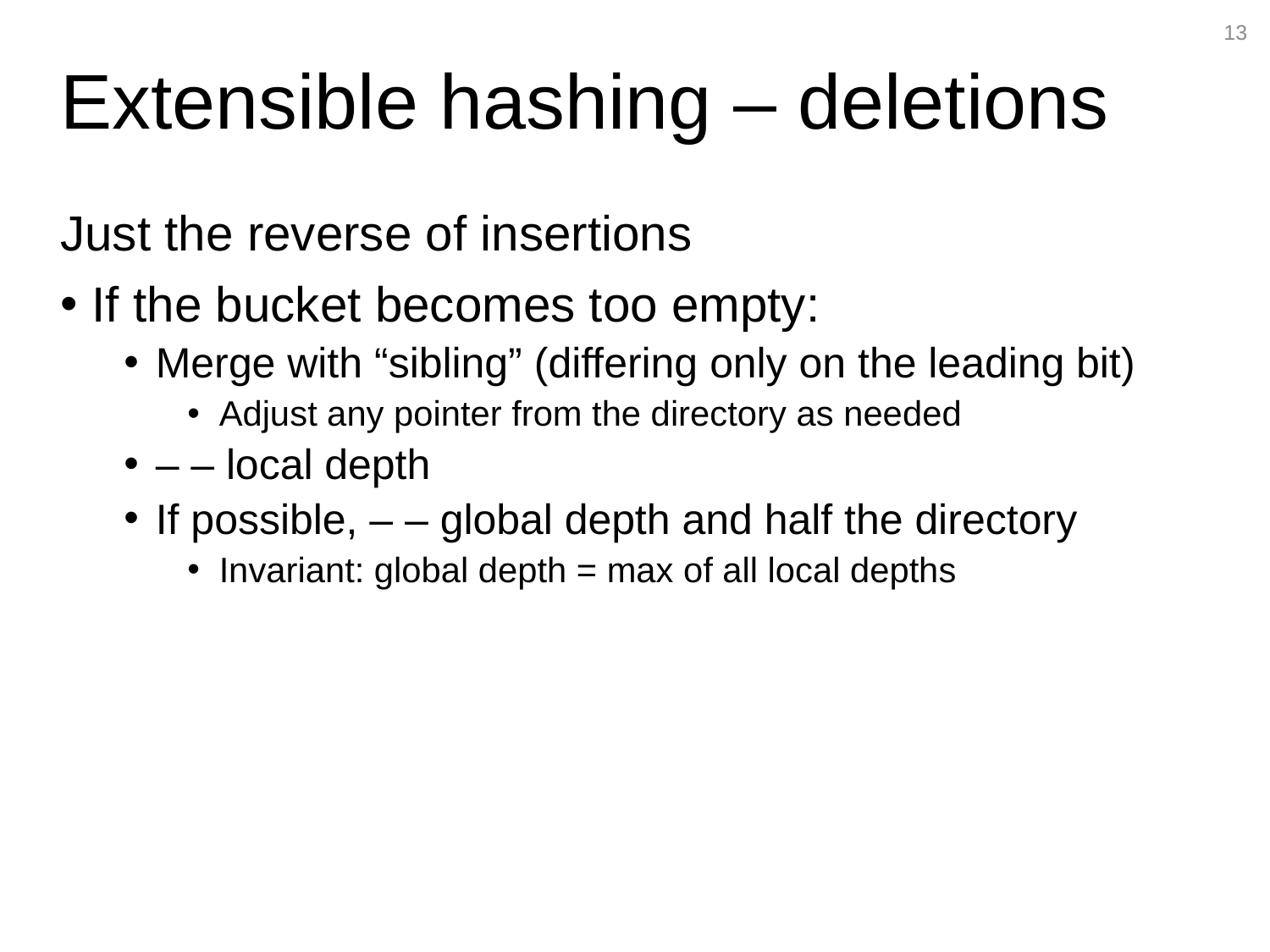

13
# Extensible hashing – deletions
Just the reverse of insertions
If the bucket becomes too empty:
Merge with “sibling” (differing only on the leading bit)
Adjust any pointer from the directory as needed
– – local depth
If possible, – – global depth and half the directory
Invariant: global depth = max of all local depths